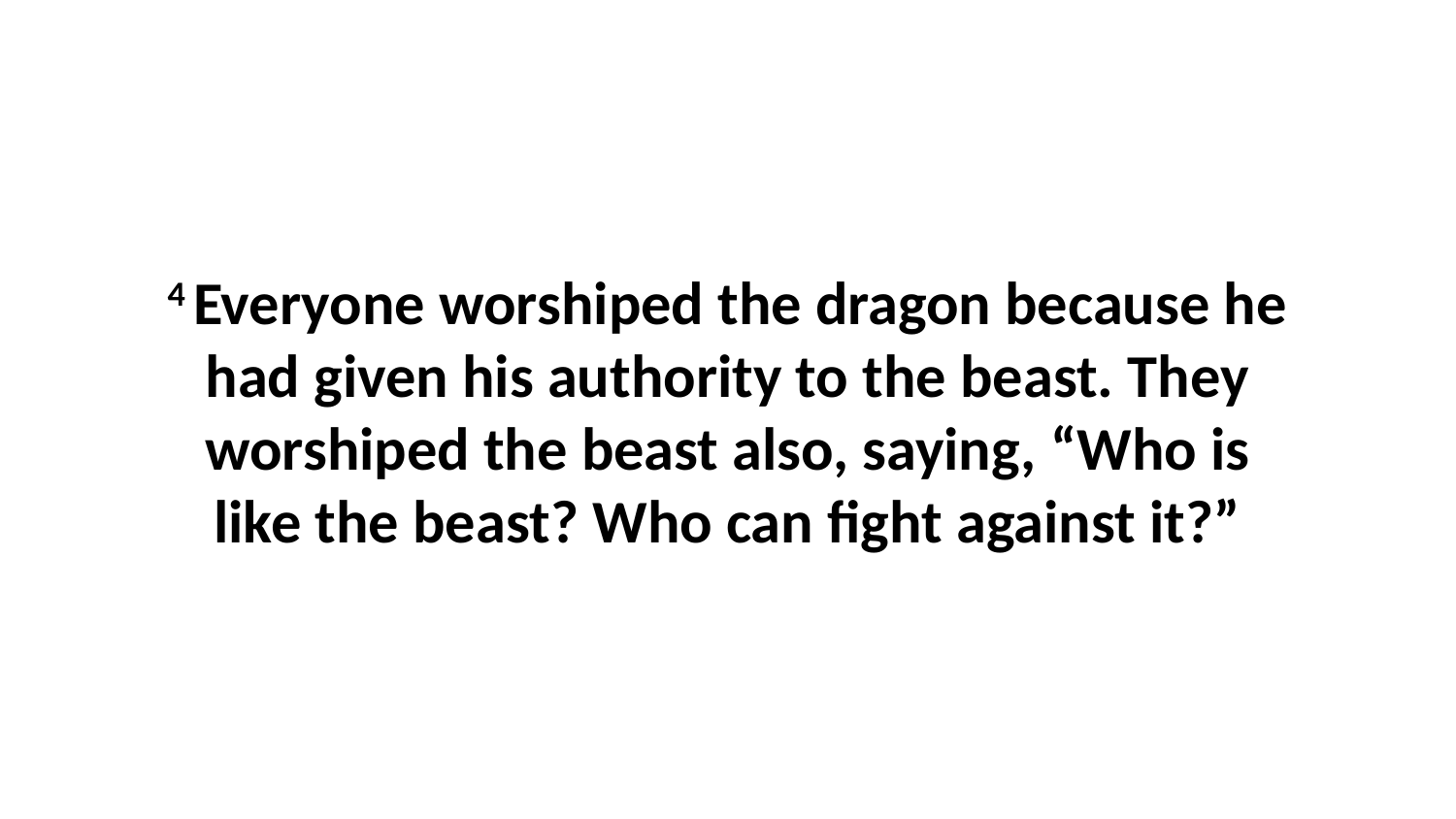

4 Everyone worshiped the dragon because he had given his authority to the beast. They worshiped the beast also, saying, “Who is like the beast? Who can fight against it?”